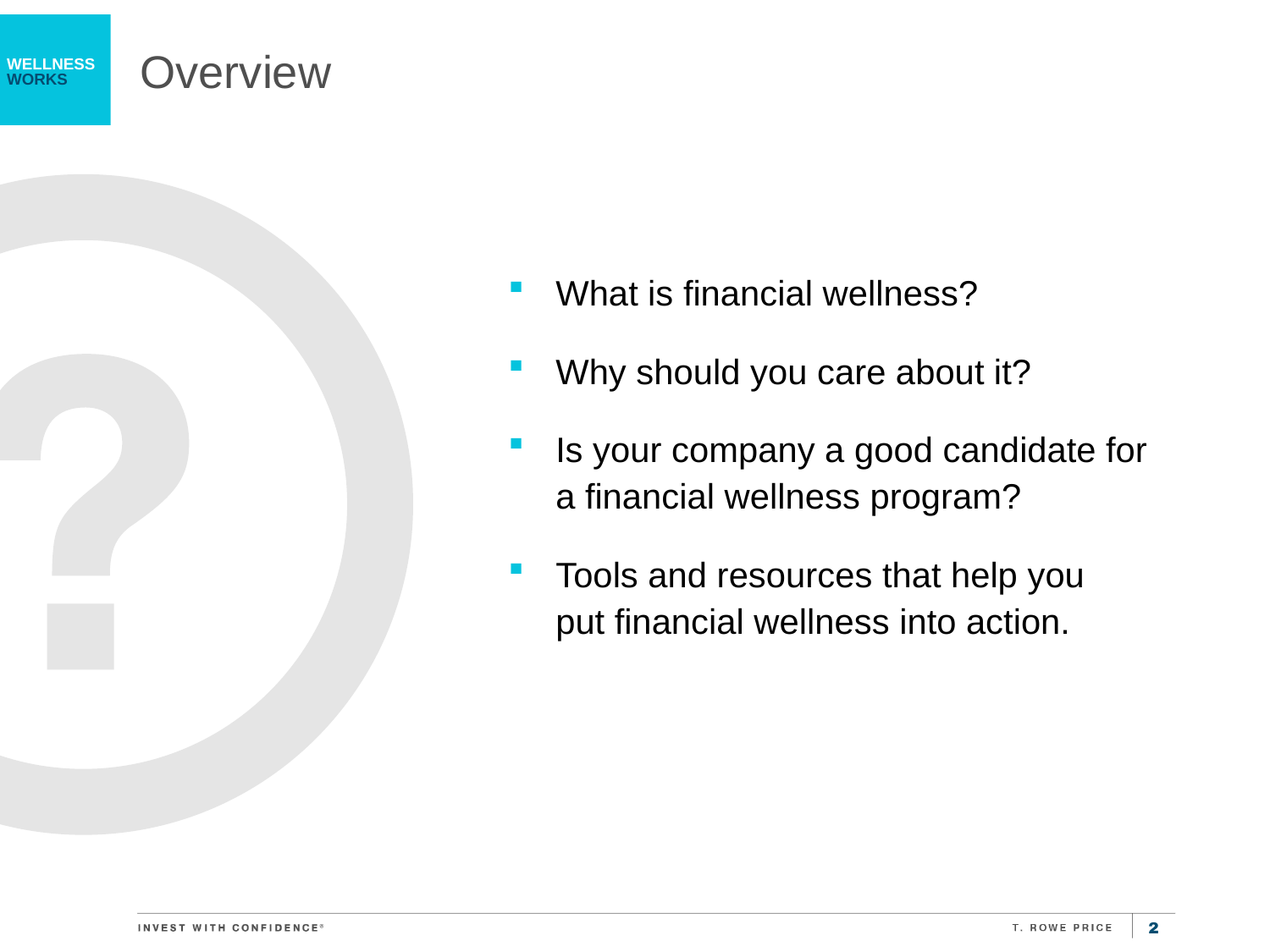

Overview

What is financial wellness?
Why should you care about it?
Is your company a good candidate for a financial wellness program?
Tools and resources that help you
put financial wellness into action.